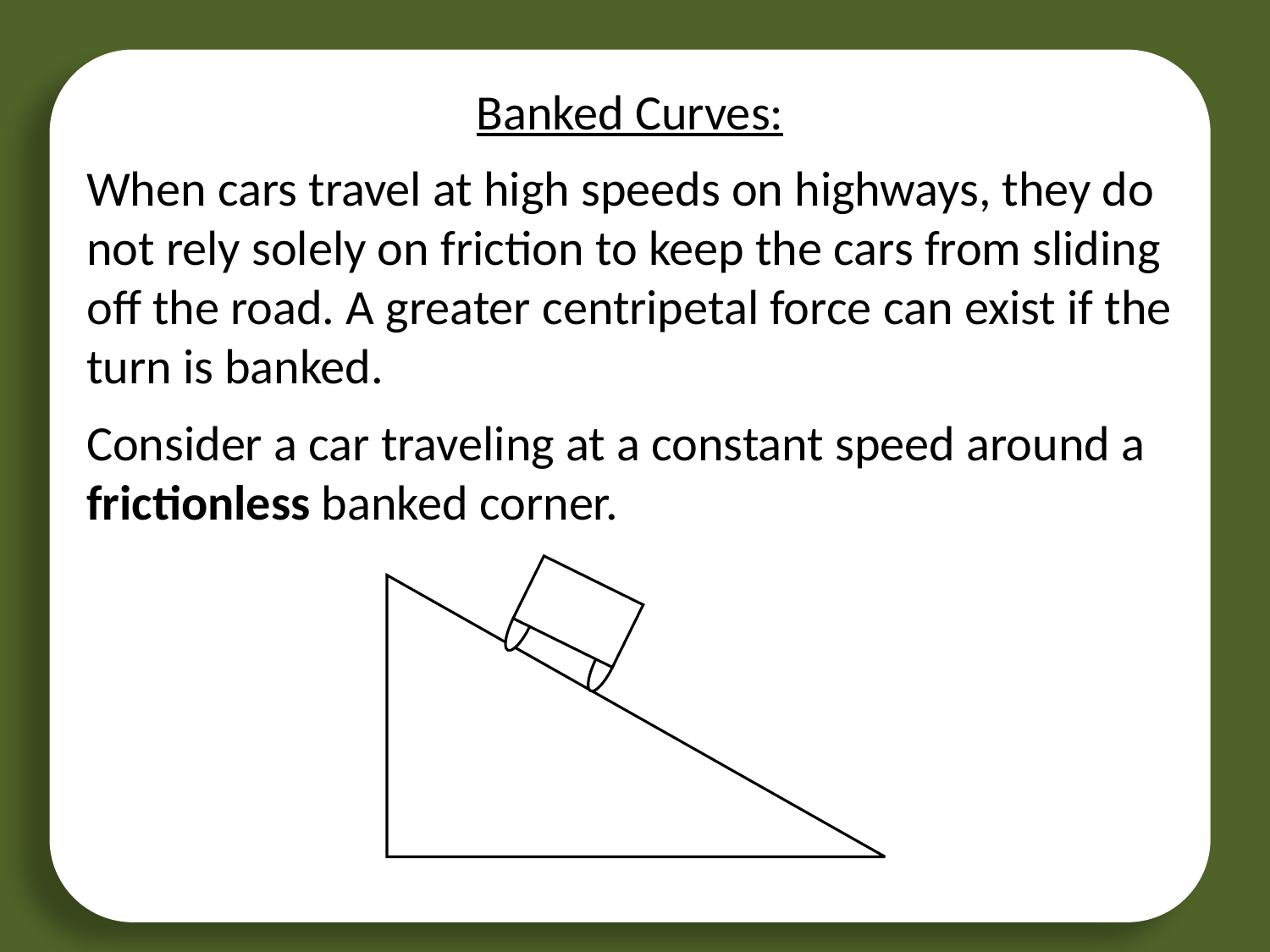

Banked Curves:
When cars travel at high speeds on highways, they do not rely solely on friction to keep the cars from sliding off the road. A greater centripetal force can exist if the turn is banked.
Consider a car traveling at a constant speed around a frictionless banked corner.